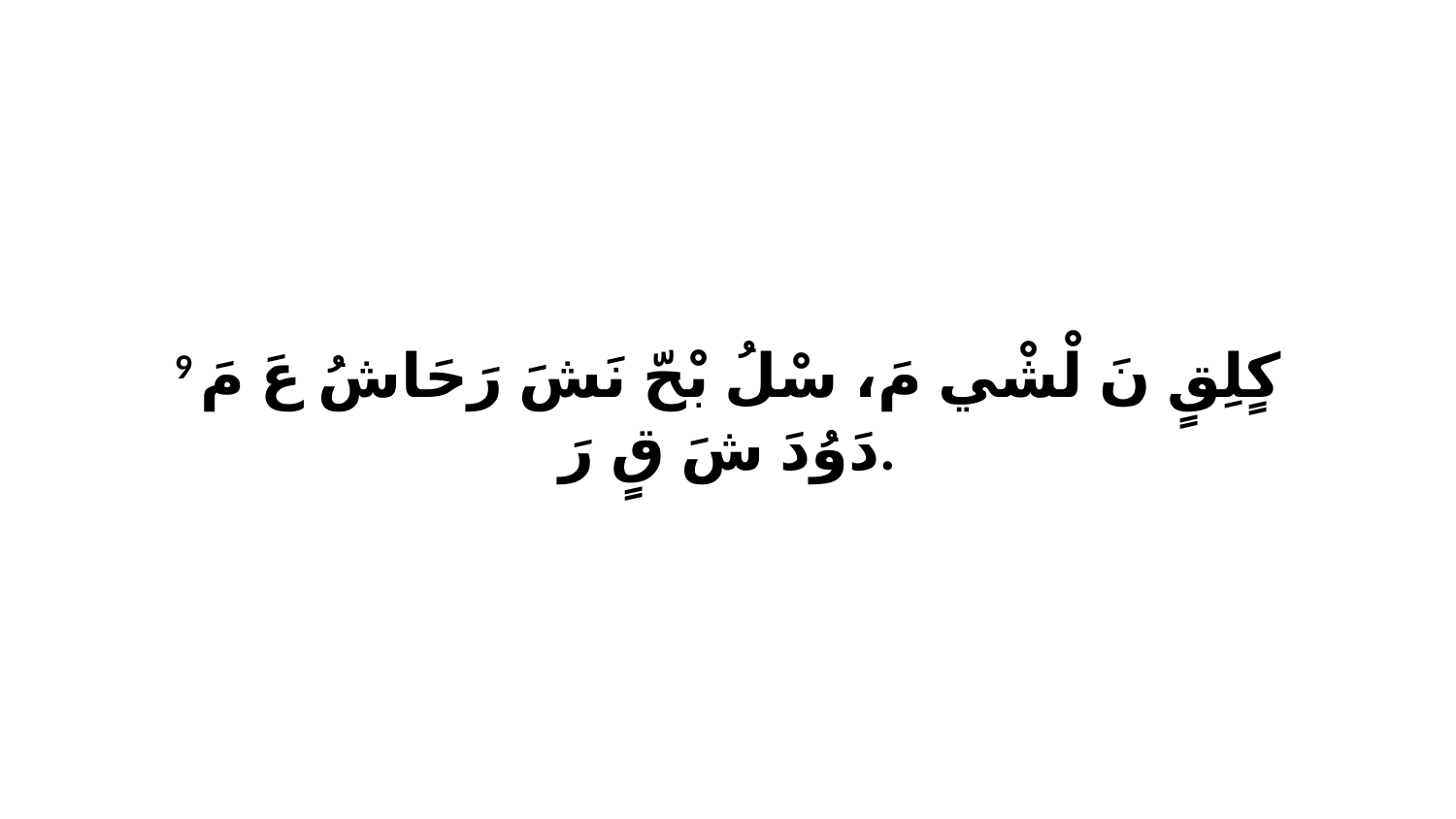

9 كٍلِقٍ نَ لْشْي مَ، سْلُ بْحّ نَشَ رَحَاشُ عَ مَ دَوُدَ شَ قٍ رَ.